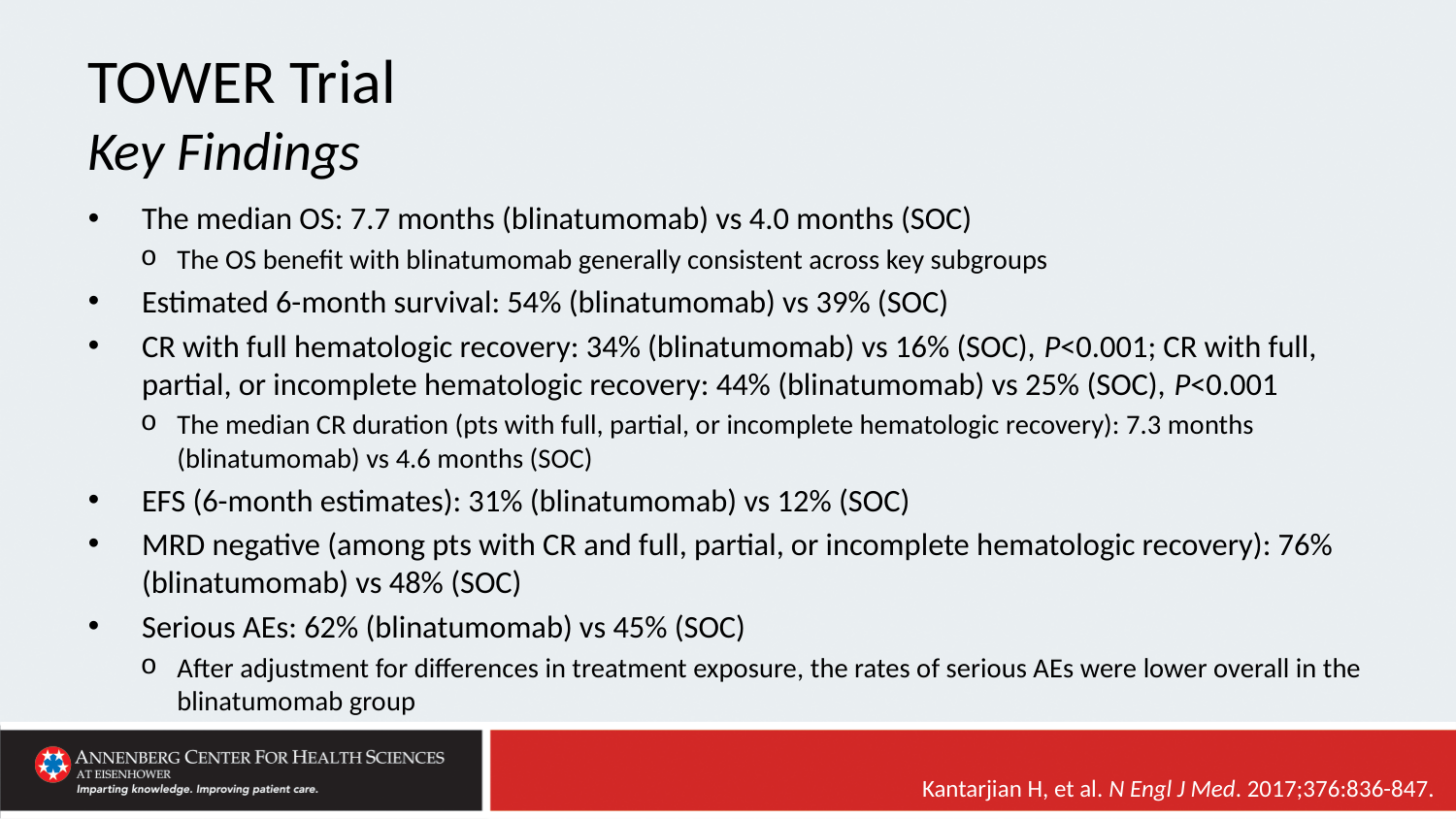

TOWER Trial
Key Findings
The median OS: 7.7 months (blinatumomab) vs 4.0 months (SOC)
The OS benefit with blinatumomab generally consistent across key subgroups
Estimated 6-month survival: 54% (blinatumomab) vs 39% (SOC)
CR with full hematologic recovery: 34% (blinatumomab) vs 16% (SOC), P<0.001; CR with full, partial, or incomplete hematologic recovery: 44% (blinatumomab) vs 25% (SOC), P<0.001
The median CR duration (pts with full, partial, or incomplete hematologic recovery): 7.3 months (blinatumomab) vs 4.6 months (SOC)
EFS (6-month estimates): 31% (blinatumomab) vs 12% (SOC)
MRD negative (among pts with CR and full, partial, or incomplete hematologic recovery): 76% (blinatumomab) vs 48% (SOC)
Serious AEs: 62% (blinatumomab) vs 45% (SOC)
After adjustment for differences in treatment exposure, the rates of serious AEs were lower overall in the blinatumomab group
Kantarjian H, et al. N Engl J Med. 2017;376:836-847.